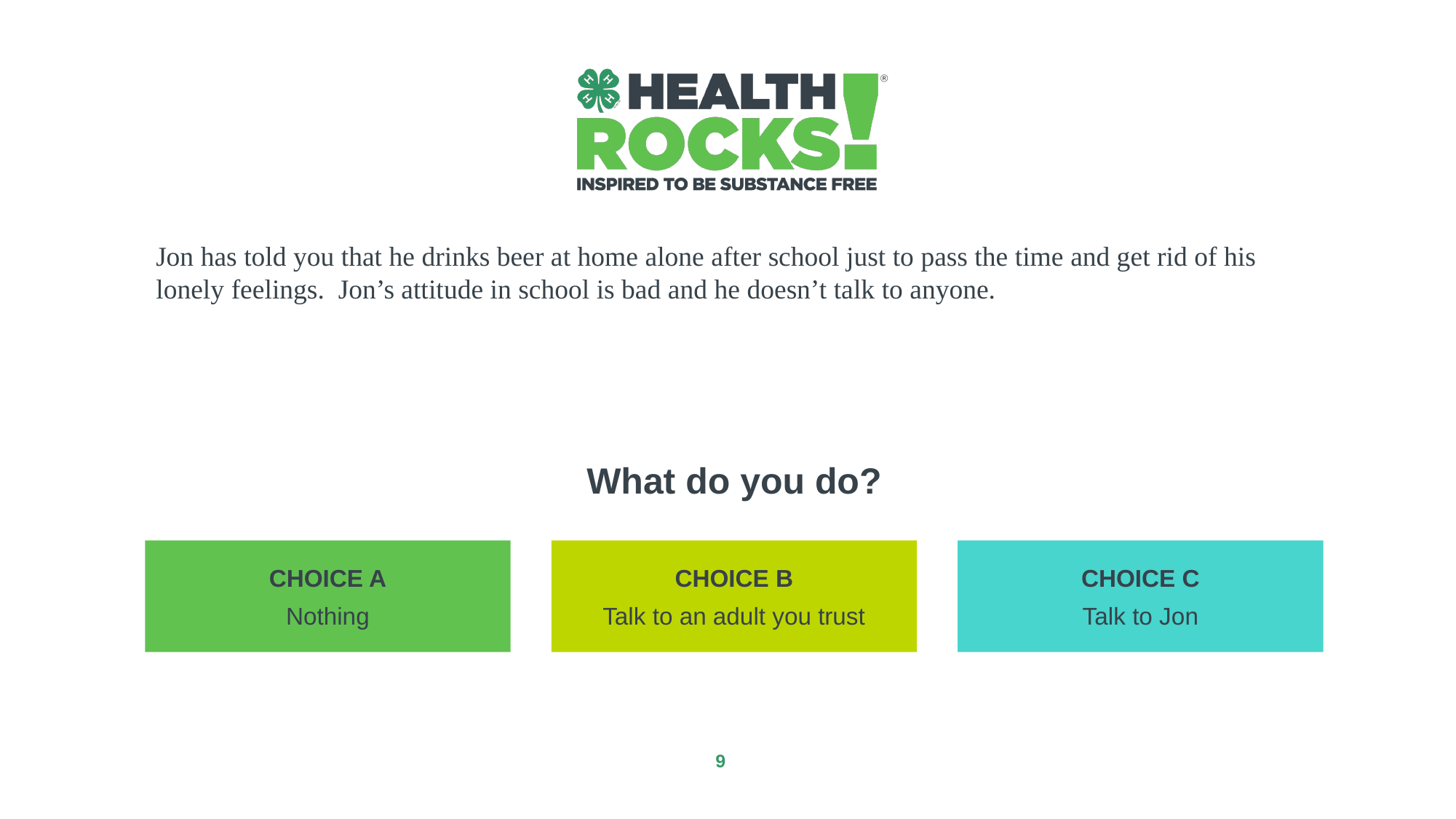

Jon has told you that he drinks beer at home alone after school just to pass the time and get rid of his lonely feelings.  Jon’s attitude in school is bad and he doesn’t talk to anyone.

What do you do?

CHOICE A
Nothing
CHOICE B
Talk to an adult you trust
CHOICE C
Talk to Jon
9